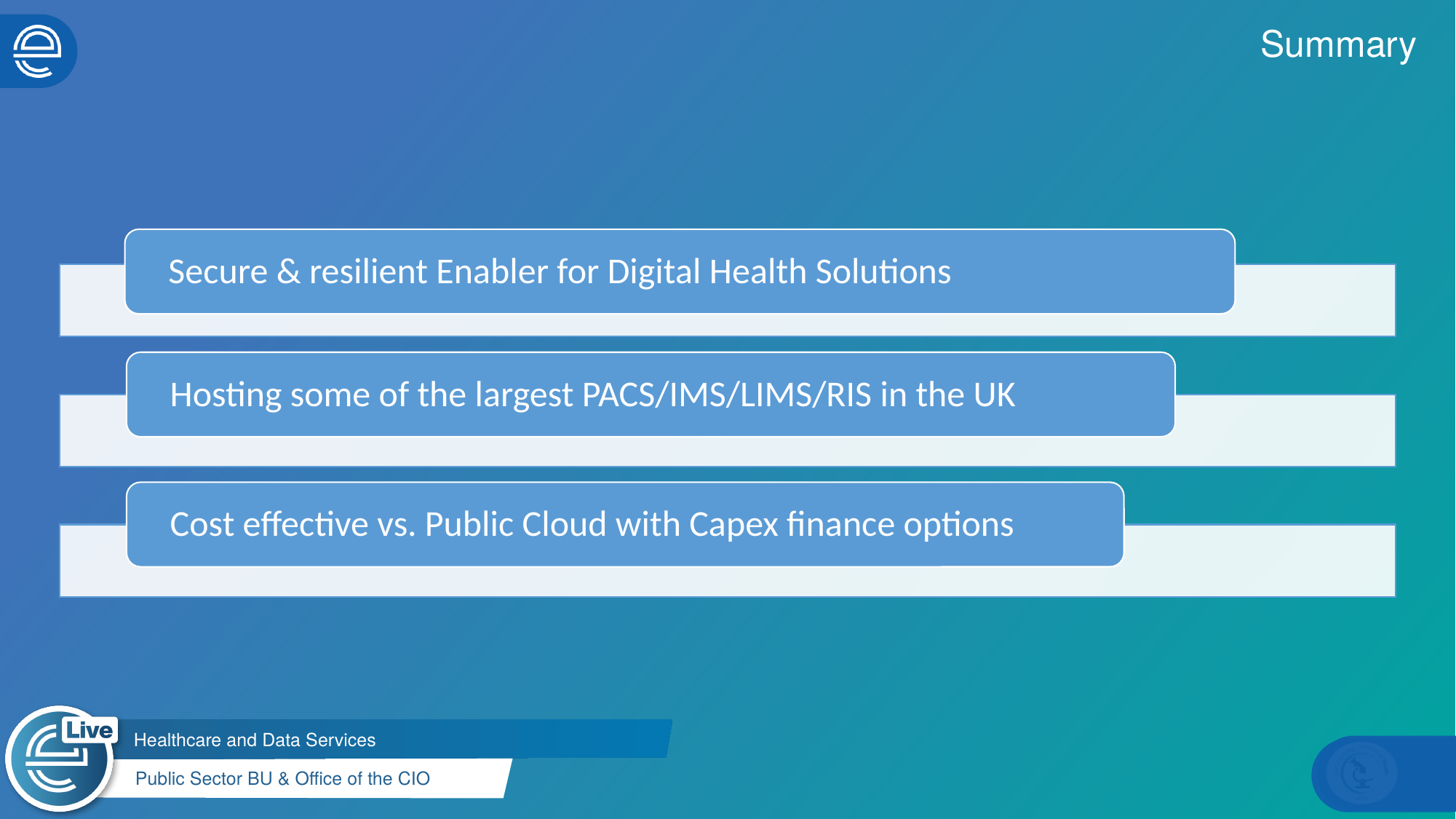

# Summary
Secure & resilient Enabler for Digital Health Solutions
Hosting some of the largest PACS/IMS/LIMS/RIS in the UK
Cost effective vs. Public Cloud with Capex finance options